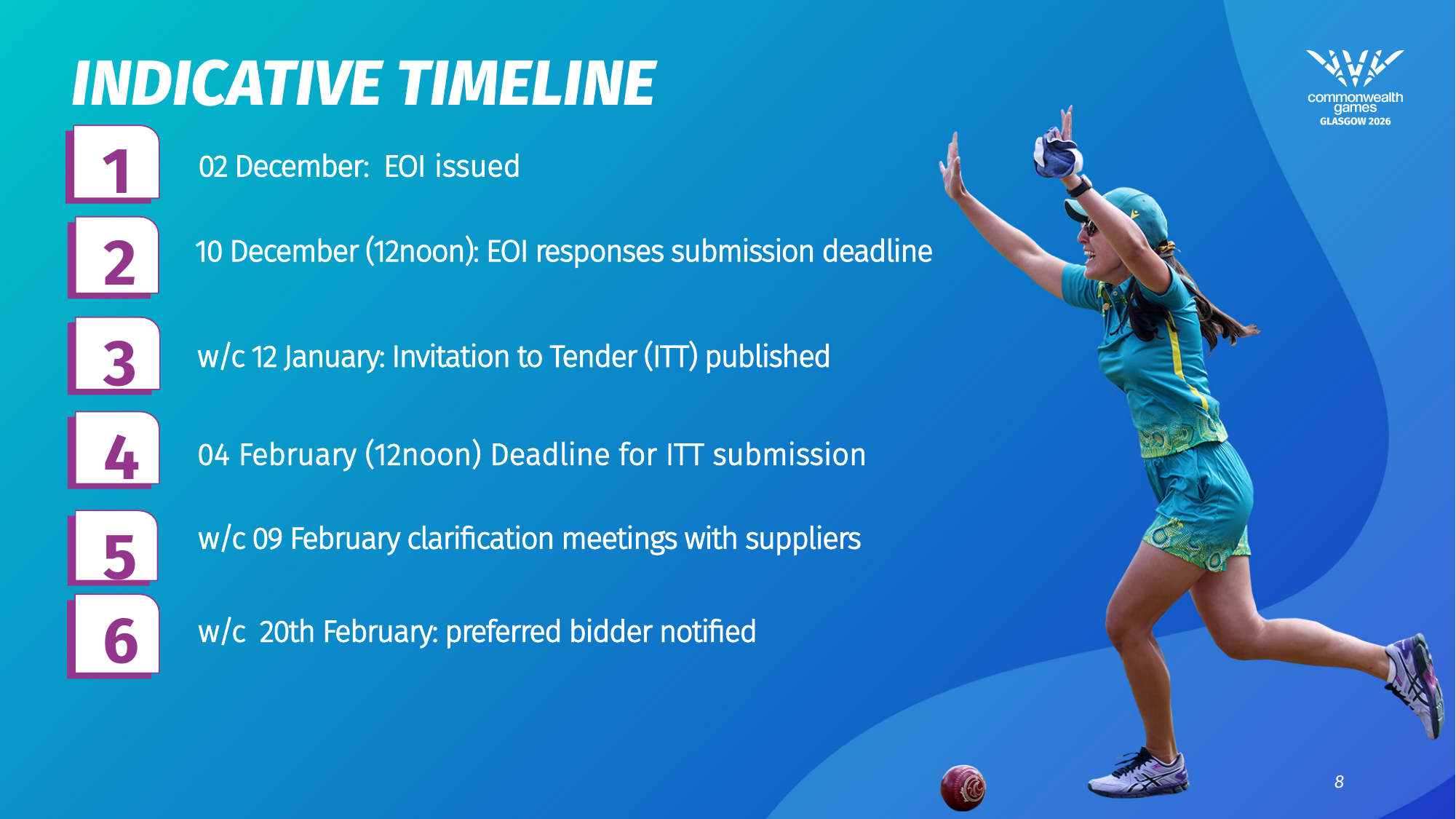

# Indicative timeline

1
02 December:  EOI issued

2
10 December (12noon): EOI responses submission deadline

3
w/c 12 January: Invitation to Tender (ITT) published

4
04 February (12noon) Deadline for ITT submission

5
w/c 09 February clarification meetings with suppliers

6
w/c  20th February: preferred bidder notified
8